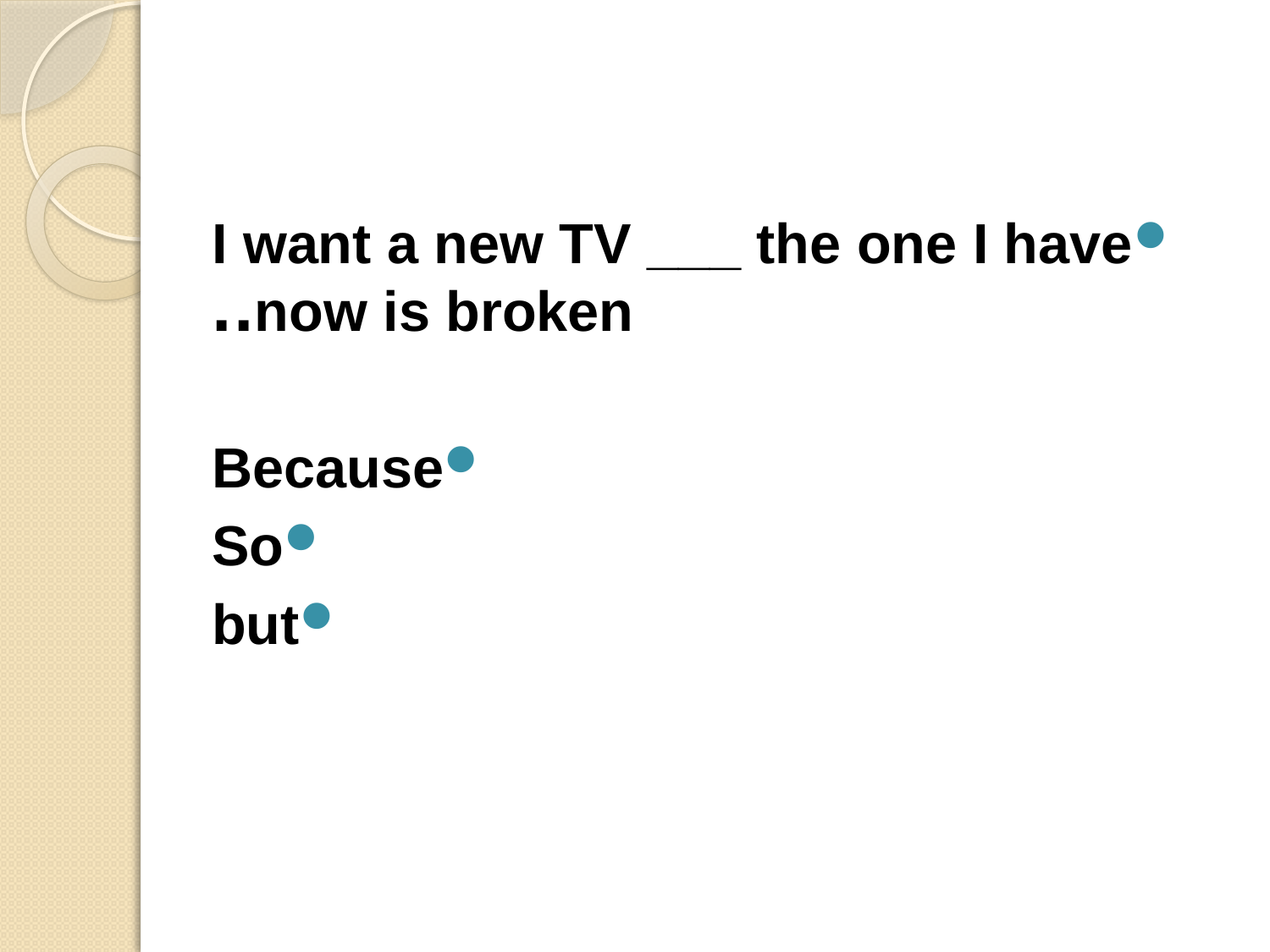

#
I want a new TV ___ the one I have now is broken..

Because
So
but